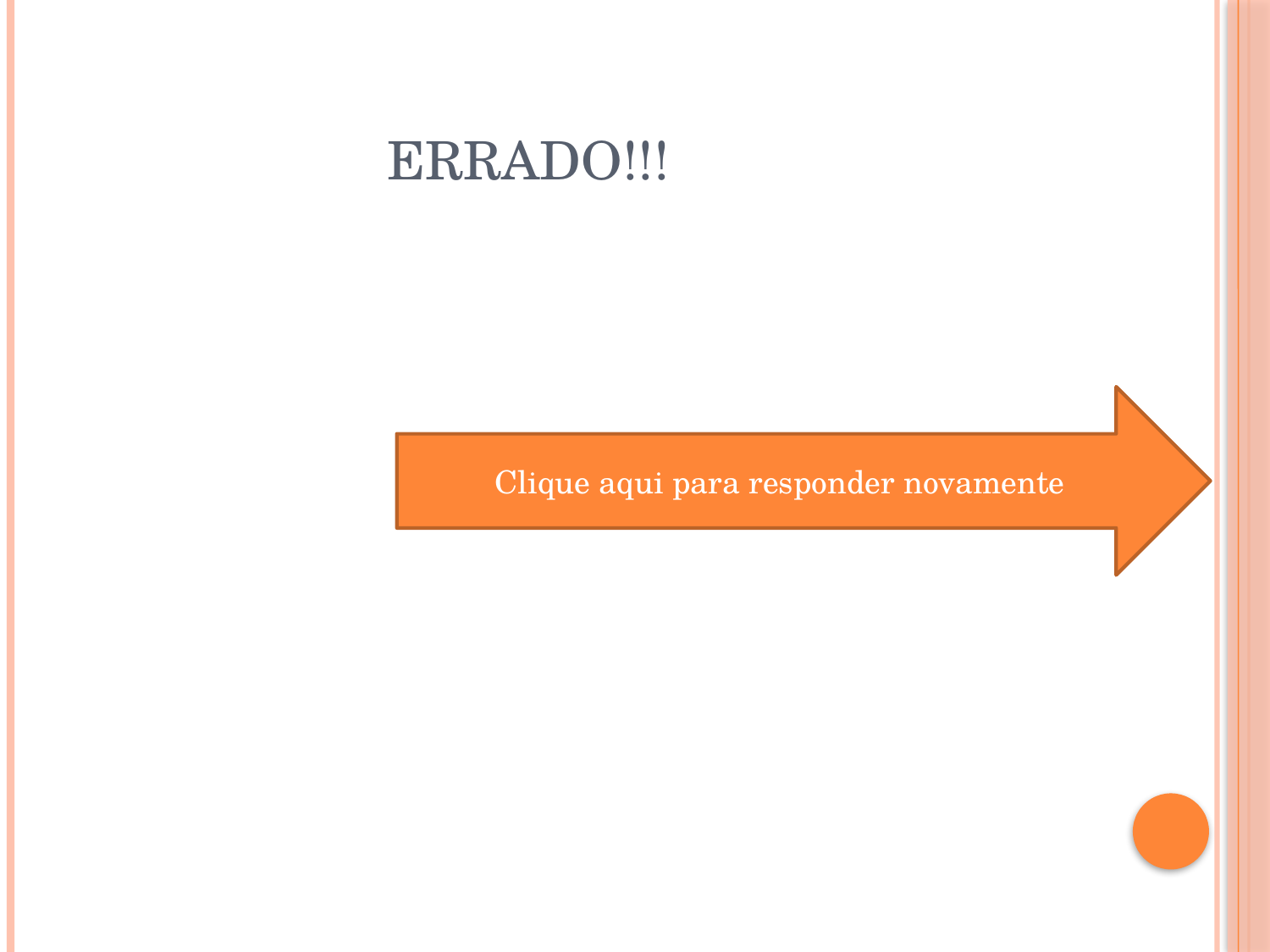

# ERRADO!!!
Clique aqui para responder novamente